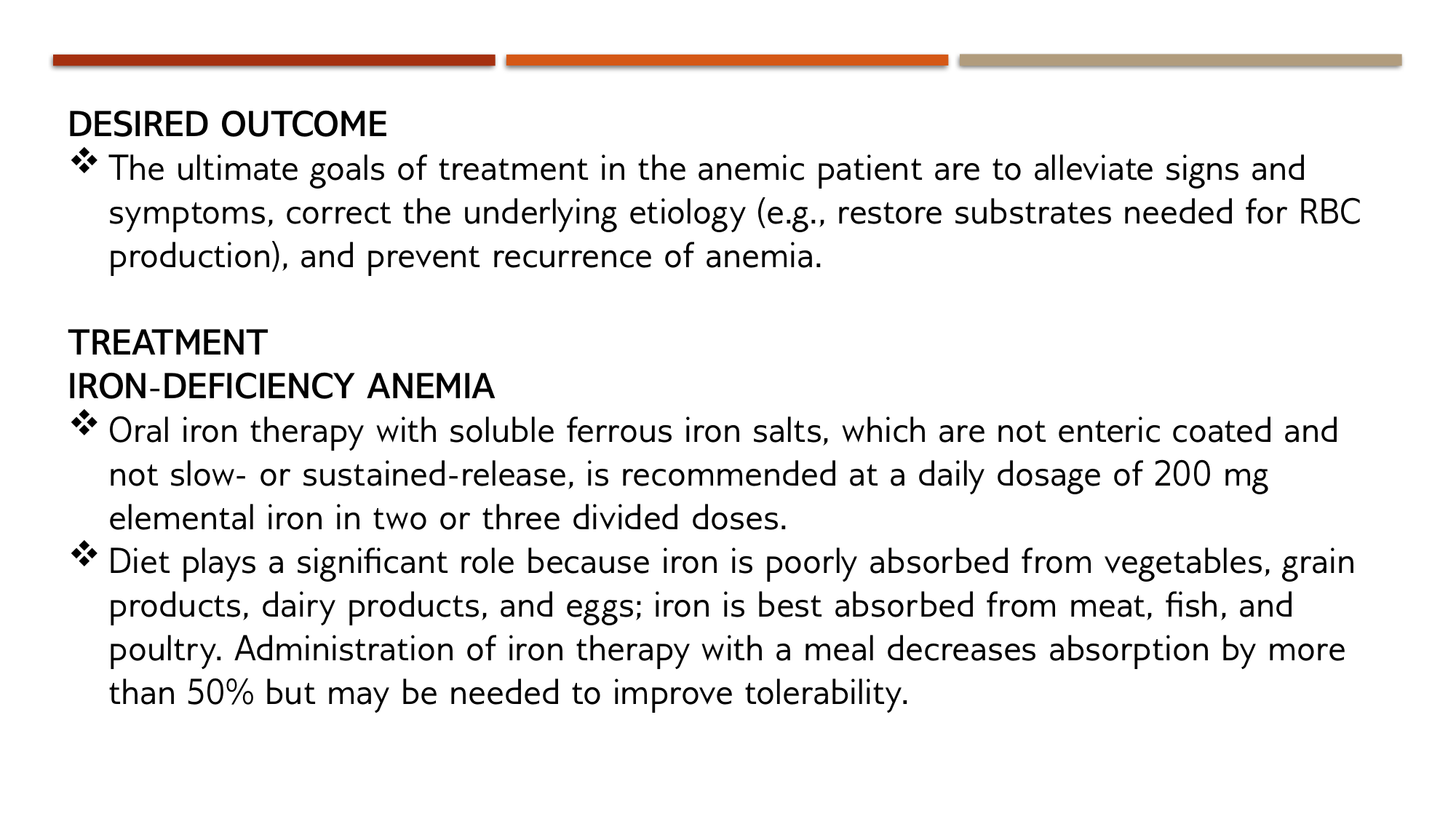

DESIRED OUTCOME
The ultimate goals of treatment in the anemic patient are to alleviate signs and symptoms, correct the underlying etiology (e.g., restore substrates needed for RBC production), and prevent recurrence of anemia.

TREATMENT
IRON-DEFICIENCY ANEMIA
Oral iron therapy with soluble ferrous iron salts, which are not enteric coated and not slow- or sustained-release, is recommended at a daily dosage of 200 mg elemental iron in two or three divided doses.
Diet plays a significant role because iron is poorly absorbed from vegetables, grain products, dairy products, and eggs; iron is best absorbed from meat, fish, and poultry. Administration of iron therapy with a meal decreases absorption by more than 50% but may be needed to improve tolerability.